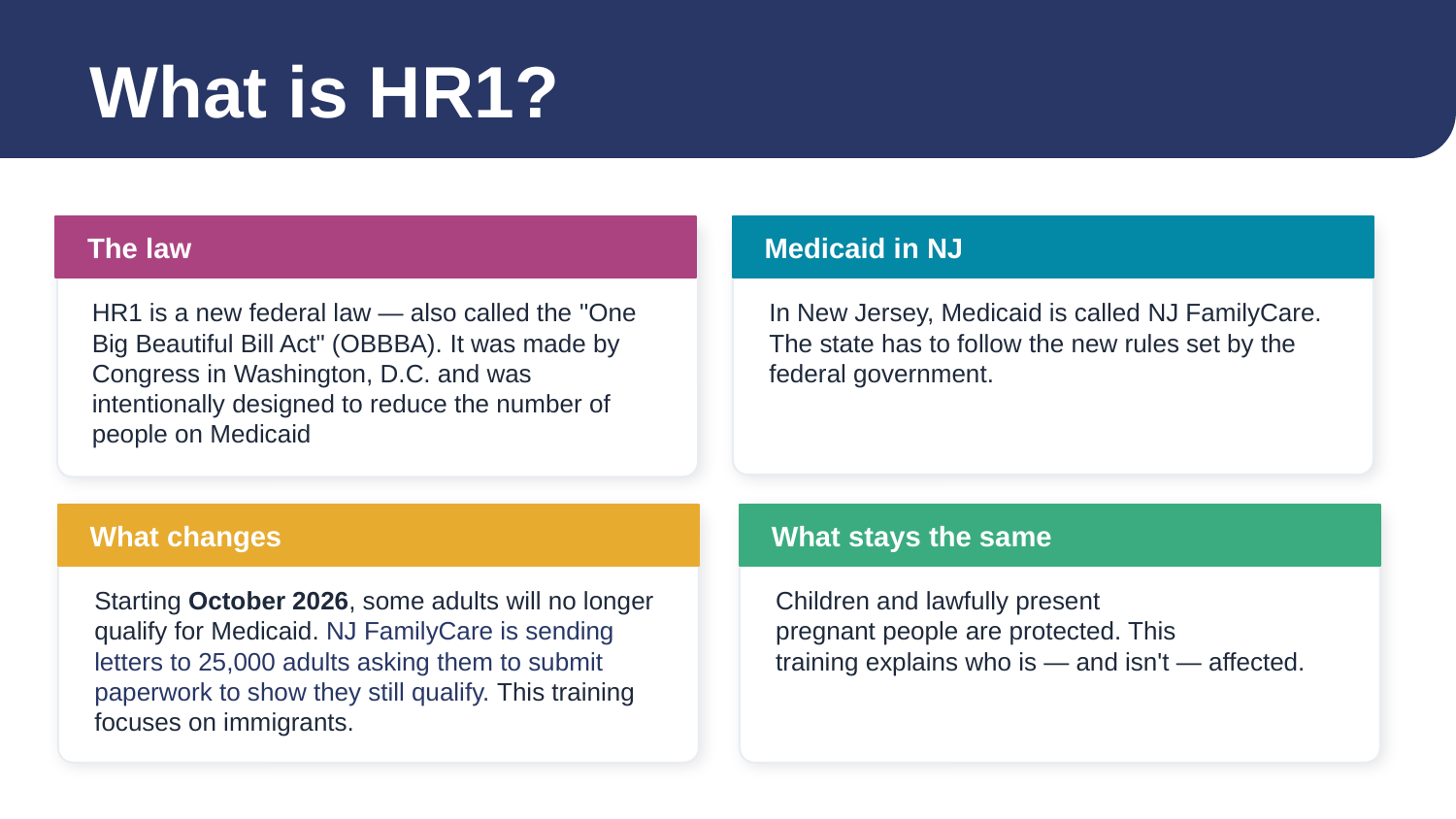

# What is HR1?

The law

Medicaid in NJ

HR1 is a new federal law — also called the "One Big Beautiful Bill Act" (OBBBA). It was made by Congress in Washington, D.C. and was intentionally designed to reduce the number of people on Medicaid
In New Jersey, Medicaid is called NJ FamilyCare. The state has to follow the new rules set by the federal government.

What changes

What stays the same
Starting October 2026, some adults will no longer qualify for Medicaid. NJ FamilyCare is sending letters to 25,000 adults asking them to submit paperwork to show they still qualify. This training focuses on immigrants.
Children and lawfully present
pregnant people are protected. This
training explains who is — and isn't — affected.